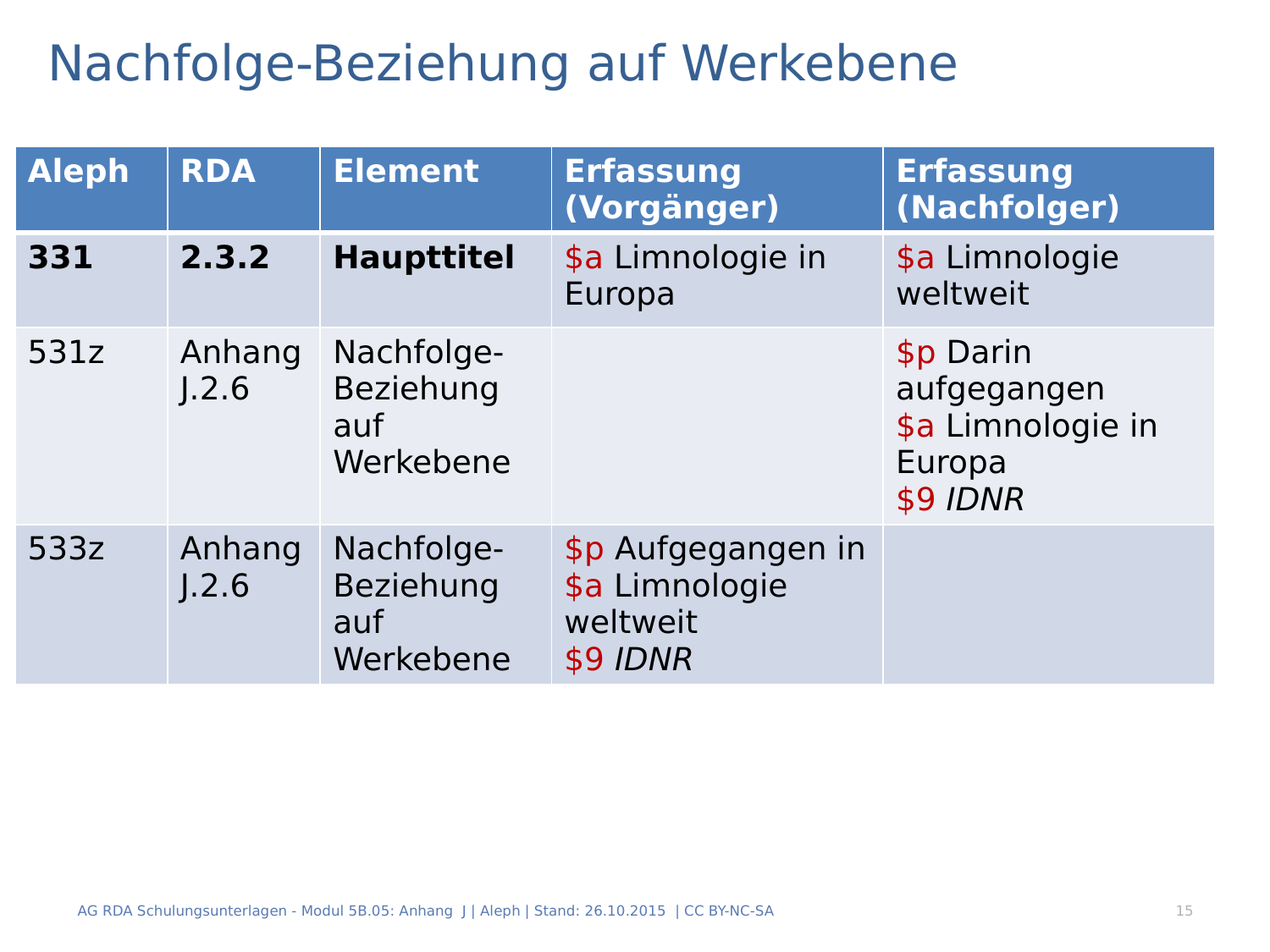

# Nachfolge-Beziehung auf Werkebene

| Aleph | RDA | Element | Erfassung (Vorgänger) | Erfassung (Nachfolger) |
| --- | --- | --- | --- | --- |
| 331 | 2.3.2 | Haupttitel | $a Limnologie in Europa | $a Limnologie weltweit |
| 531z | Anhang J.2.6 | Nachfolge-Beziehung auf Werkebene |  | $p Darin aufgegangen $a Limnologie in Europa $9 IDNR |
| 533z | Anhang J.2.6 | Nachfolge-Beziehung auf Werkebene | $p Aufgegangen in $a Limnologie weltweit $9 IDNR |  |
AG RDA Schulungsunterlagen - Modul 5B.05: Anhang  J | Aleph | Stand: 26.10.2015  | CC BY-NC-SA
15